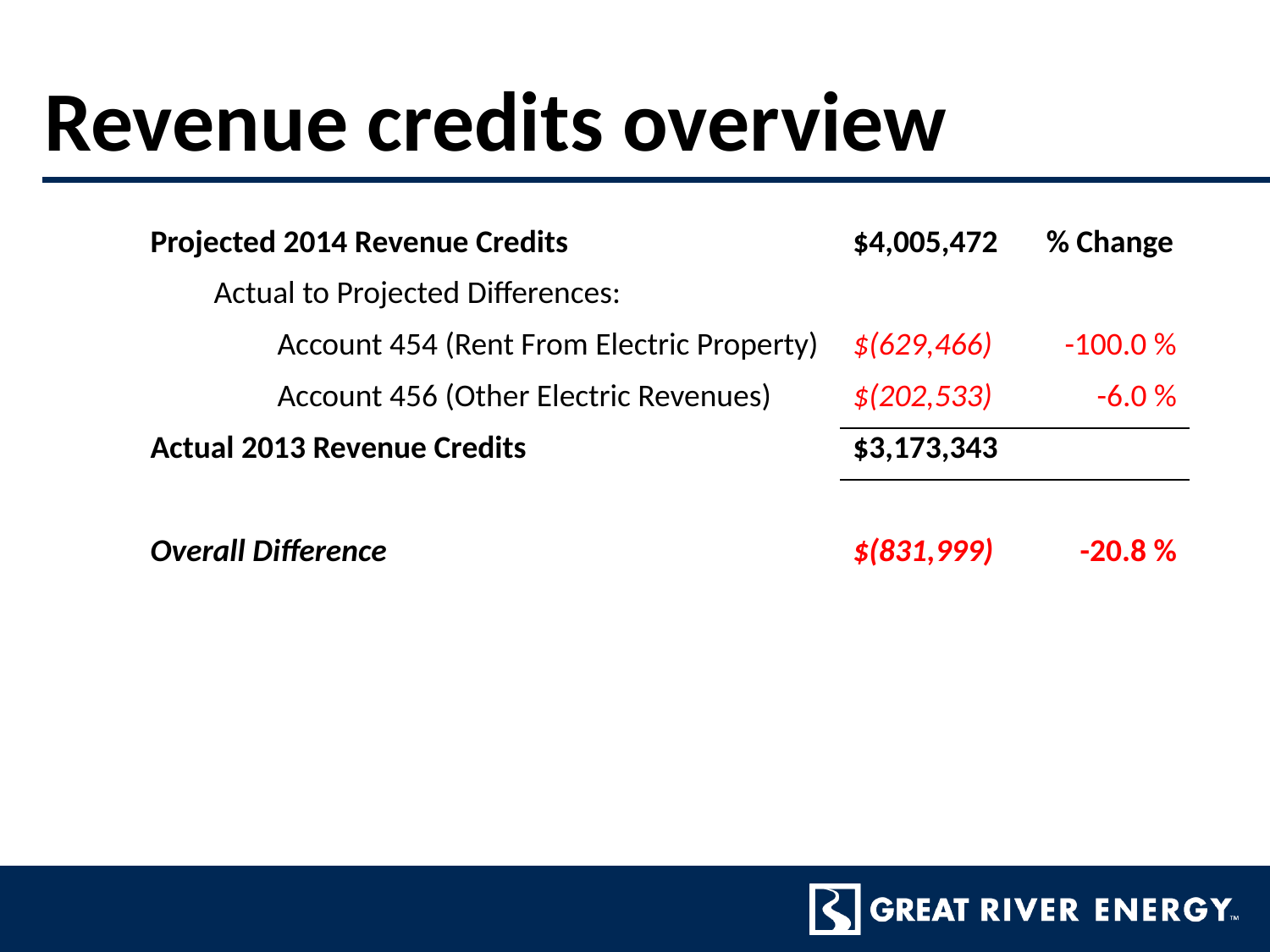

# Revenue credits overview
| Projected 2014 Revenue Credits | $4,005,472 | % Change |
| --- | --- | --- |
| Actual to Projected Differences: |  |  |
| Account 454 (Rent From Electric Property) | $(629,466) | -100.0 % |
| Account 456 (Other Electric Revenues) | $(202,533) | -6.0 % |
| Actual 2013 Revenue Credits | $3,173,343 |  |
|  |  |  |
| Overall Difference | $(831,999) | -20.8 % |